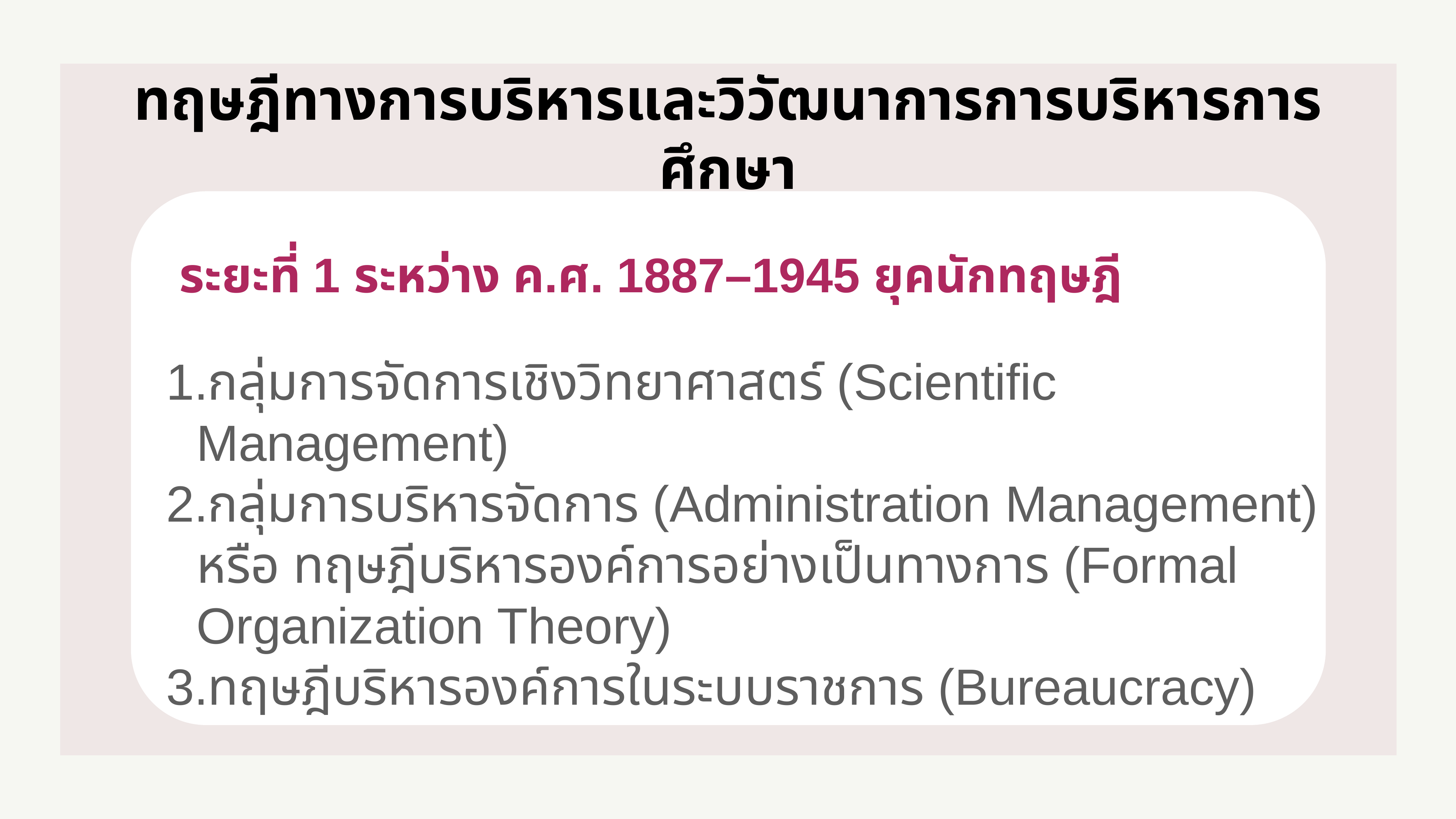

# ทฤษฎีทางการบริหารและวิวัฒนาการการบริหารการศึกษา

ระยะที่ 1 ระหว่าง ค.ศ. 1887–1945 ยุคนักทฤษฎี
กลุ่มการจัดการเชิงวิทยาศาสตร์ (Scientific Management)
กลุ่มการบริหารจัดการ (Administration Management) หรือ ทฤษฎีบริหารองค์การอย่างเป็นทางการ (Formal Organization Theory)
ทฤษฎีบริหารองค์การในระบบราชการ (Bureaucracy)